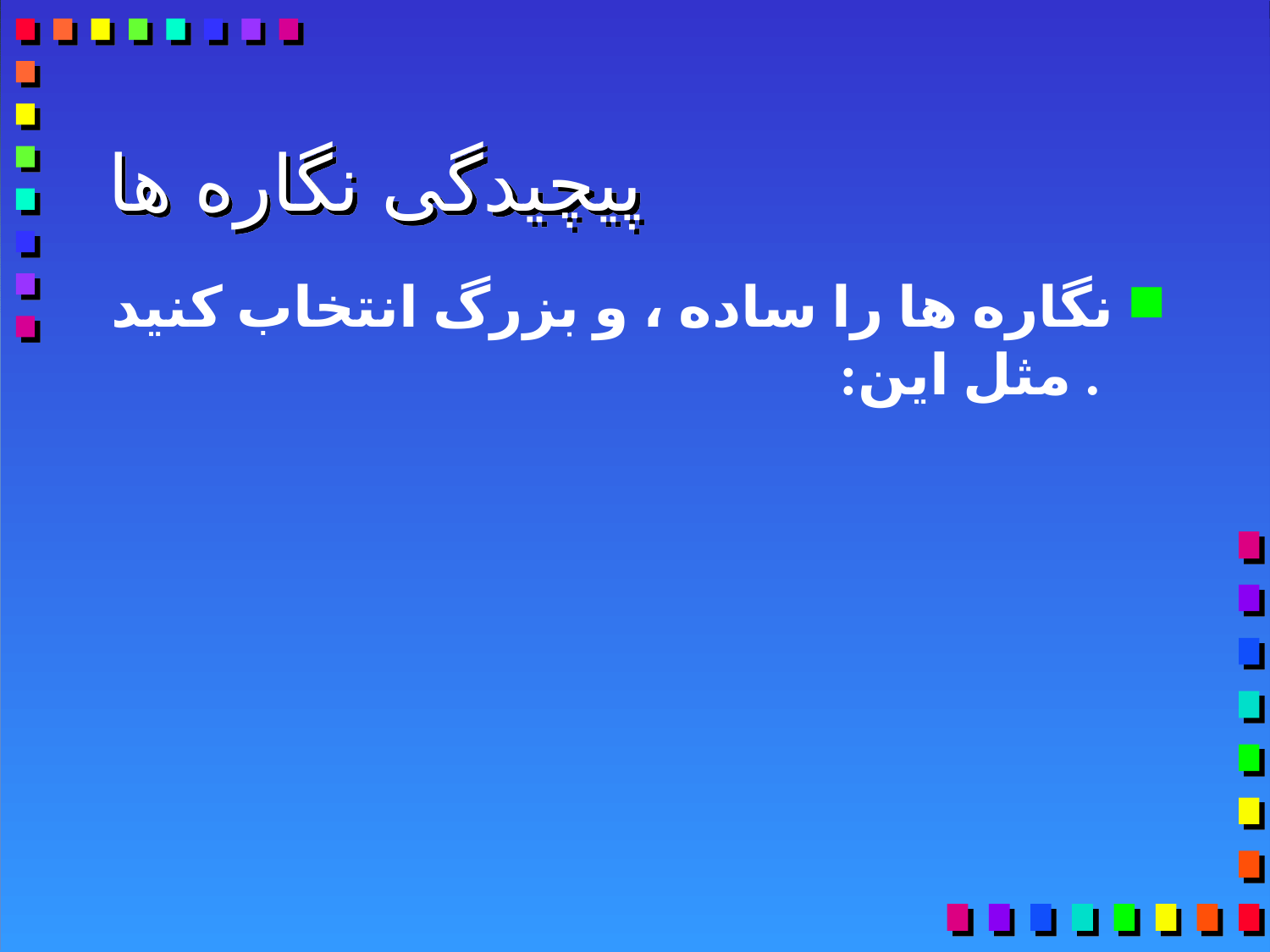

# پیچیدگی نگاره ها
نگاره ها را ساده ، و بزرگ انتخاب کنيد  . مثل اين: